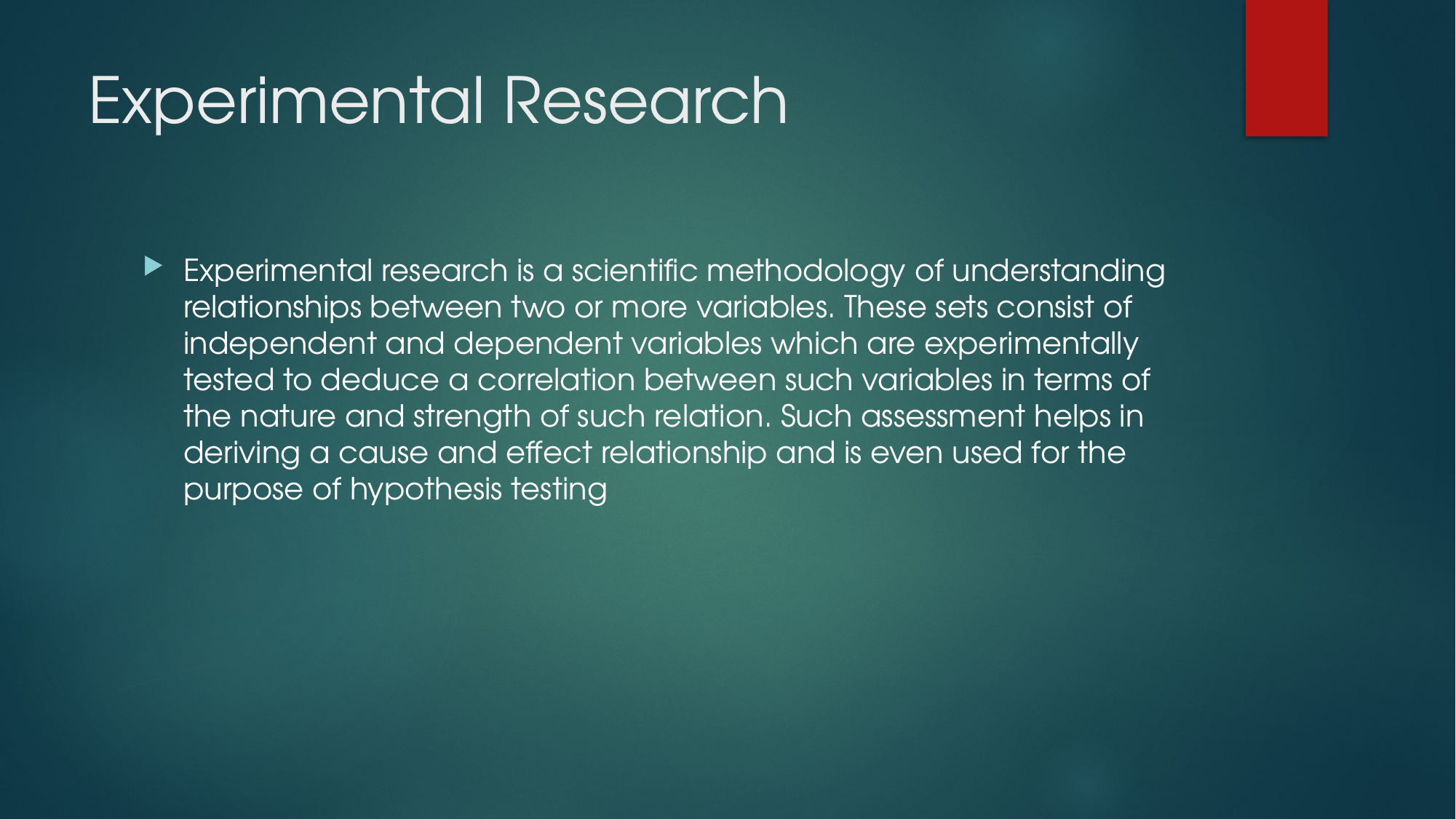

# Experimental Research
Experimental research is a scientific methodology of understanding relationships between two or more variables. These sets consist of independent and dependent variables which are experimentally tested to deduce a correlation between such variables in terms of the nature and strength of such relation. Such assessment helps in deriving a cause and effect relationship and is even used for the purpose of hypothesis testing